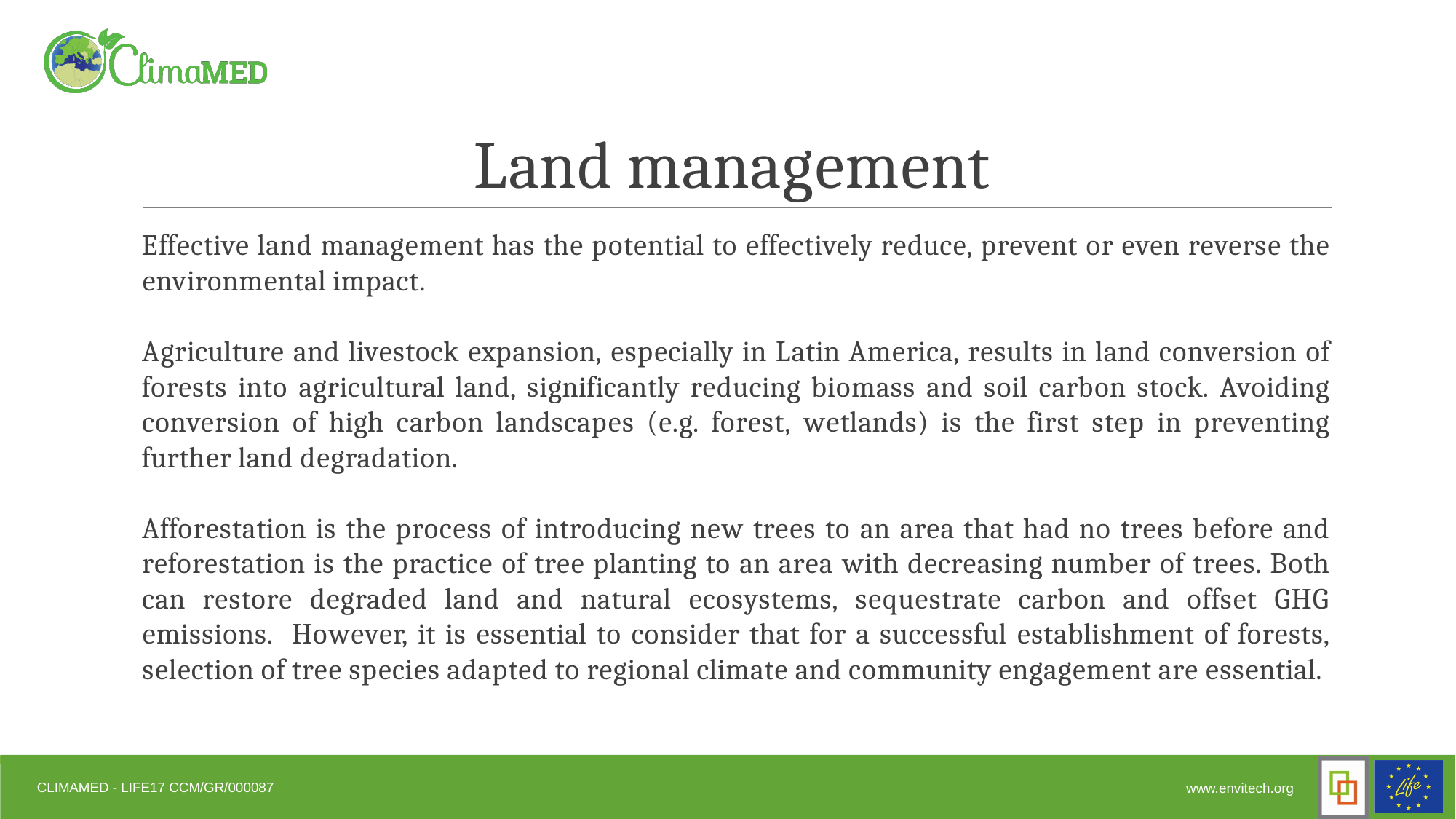

# Land management
Effective land management has the potential to effectively reduce, prevent or even reverse the environmental impact.

Agriculture and livestock expansion, especially in Latin America, results in land conversion of forests into agricultural land, significantly reducing biomass and soil carbon stock. Avoiding conversion of high carbon landscapes (e.g. forest, wetlands) is the first step in preventing further land degradation.

Afforestation is the process of introducing new trees to an area that had no trees before and reforestation is the practice of tree planting to an area with decreasing number of trees. Both can restore degraded land and natural ecosystems, sequestrate carbon and offset GHG emissions.  However, it is essential to consider that for a successful establishment of forests, selection of tree species adapted to regional climate and community engagement are essential.